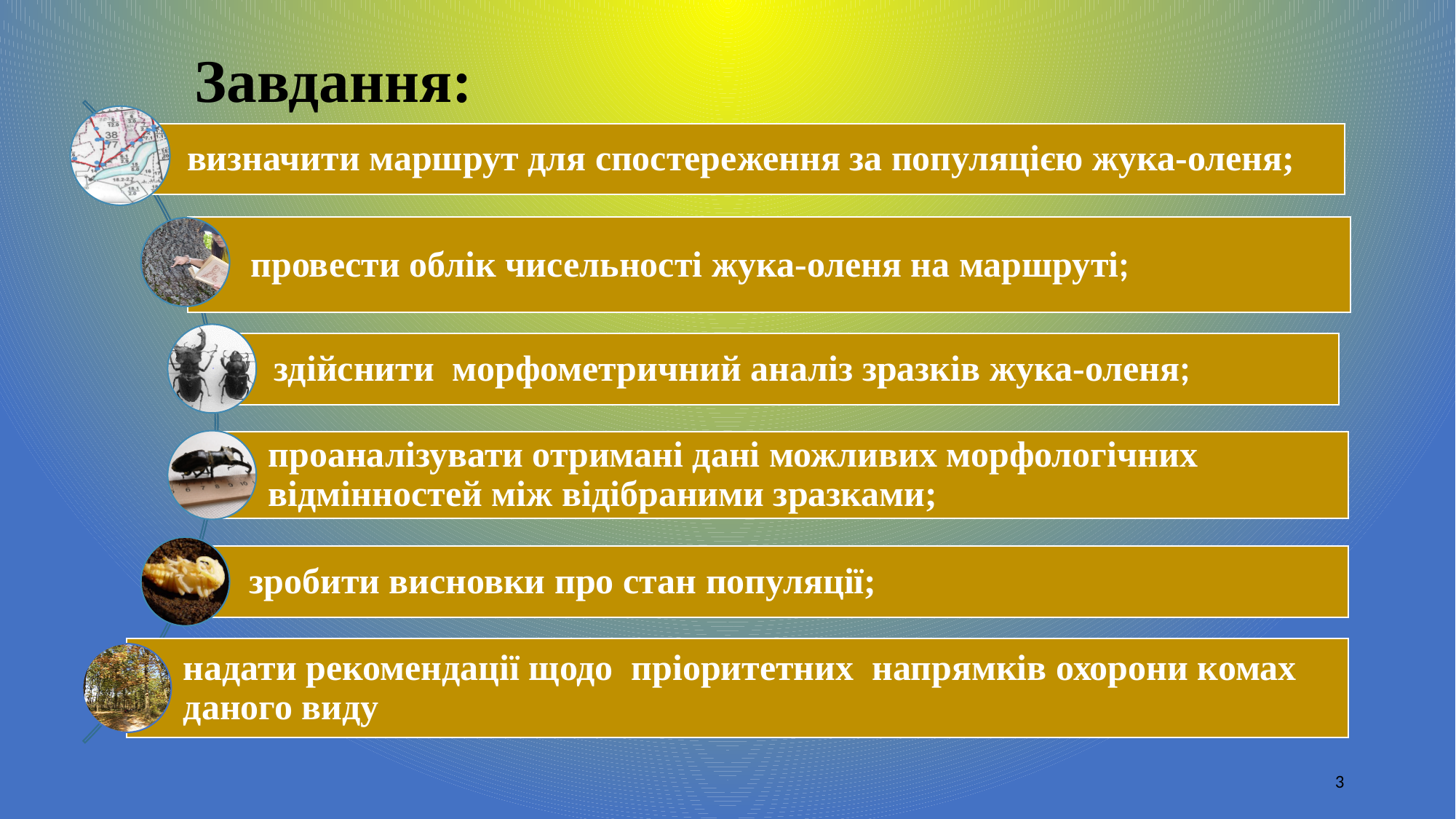

Завдання:
 визначити маршрут для спостереження за популяцією жука-оленя;
 провести облік чисельності жука-оленя на маршруті;
  здійснити  морфометричний аналіз зразків жука-оленя;
проаналізувати отримані дані можливих морфологічних відмінностей між відібраними зразками;
 зробити висновки про стан популяції;
надати рекомендації щодо  пріоритетних  напрямків охорони комах даного виду
3